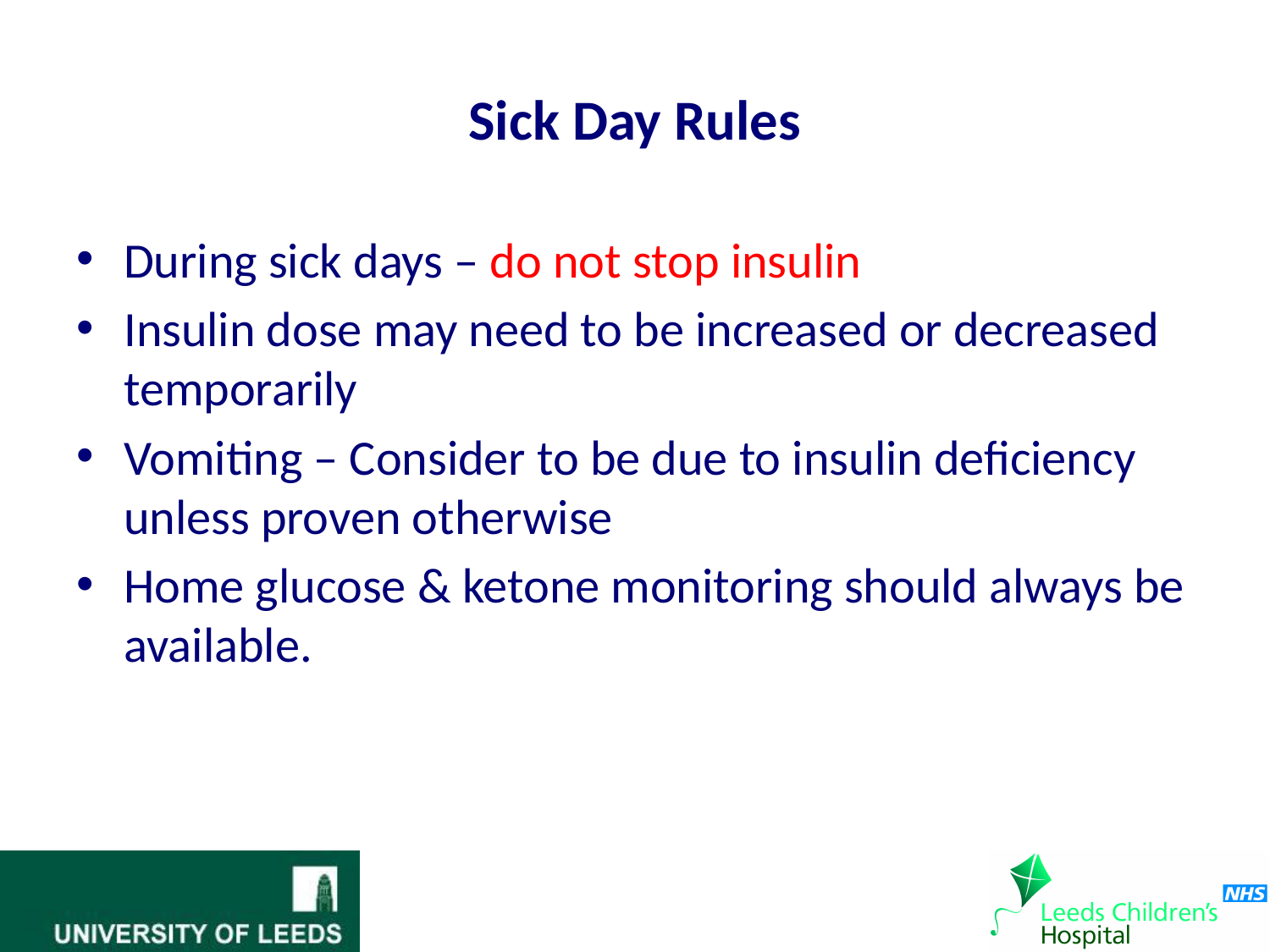

# Sick Day Rules
During sick days – do not stop insulin
Insulin dose may need to be increased or decreased temporarily
Vomiting – Consider to be due to insulin deficiency unless proven otherwise
Home glucose & ketone monitoring should always be available.